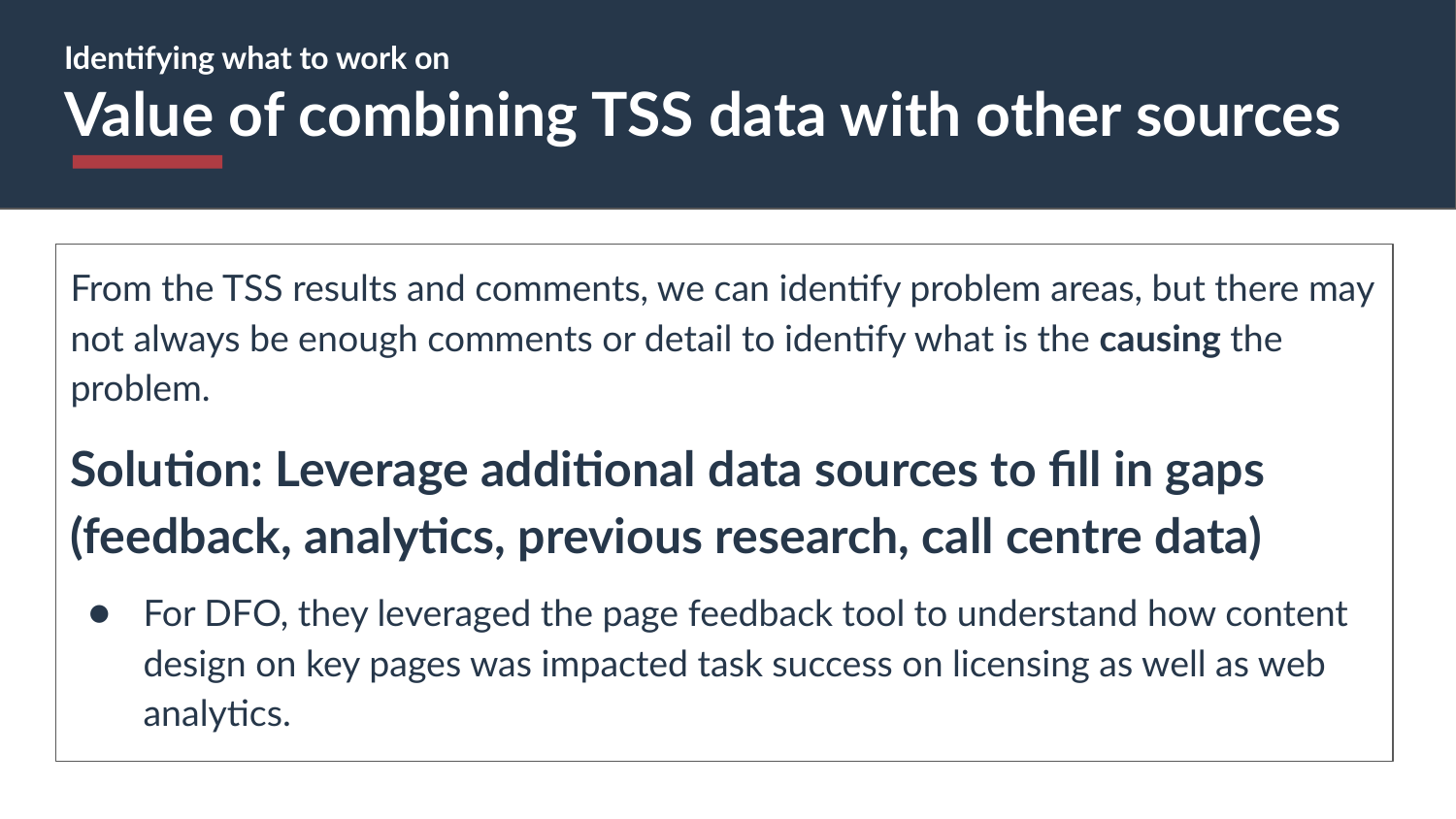

# Identifying what to work on
Value of combining TSS data with other sources

From the TSS results and comments, we can identify problem areas, but there may not always be enough comments or detail to identify what is the causing the problem.
Solution: Leverage additional data sources to fill in gaps (feedback, analytics, previous research, call centre data)
For DFO, they leveraged the page feedback tool to understand how content design on key pages was impacted task success on licensing as well as web analytics.